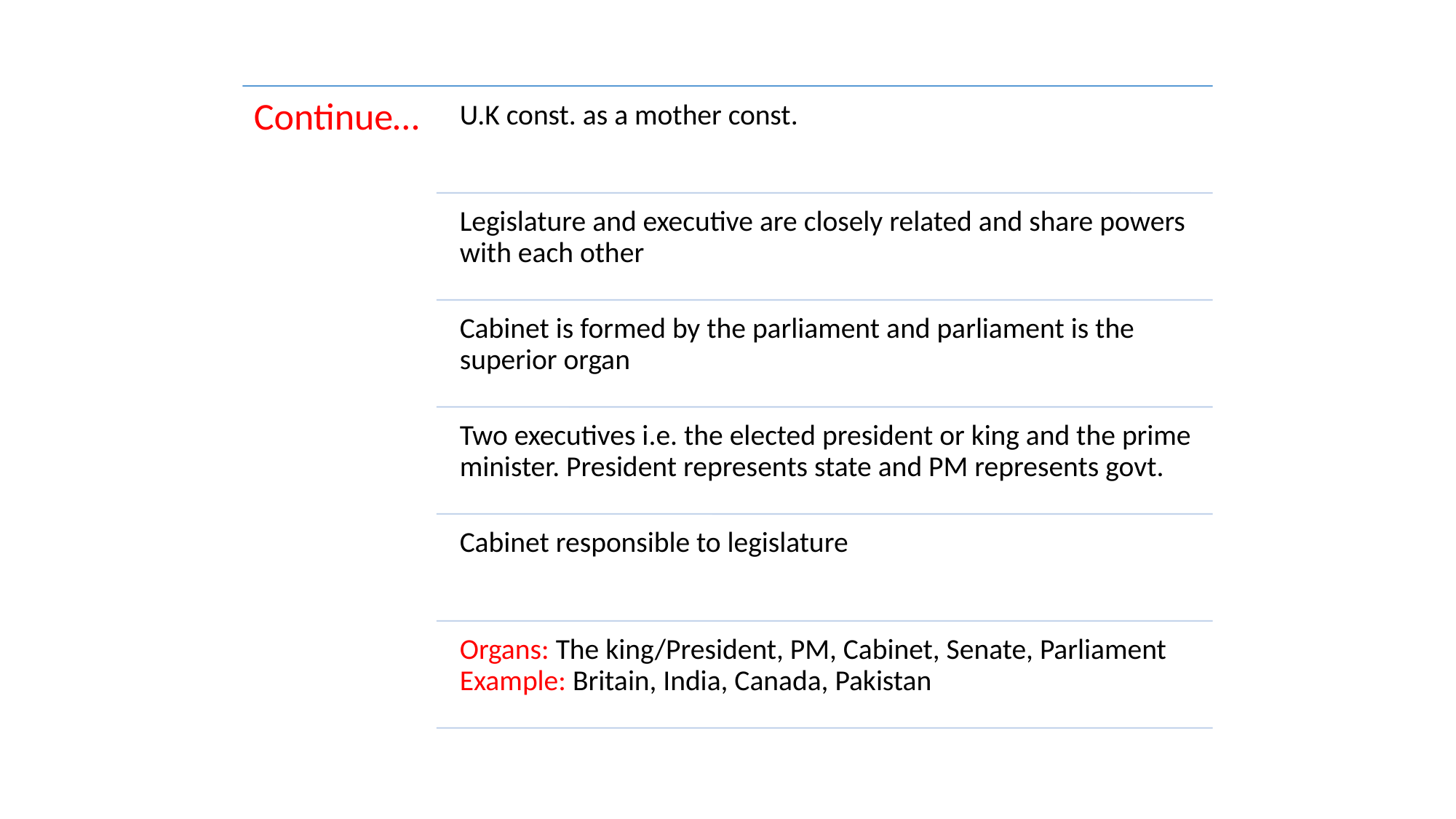

Continue…
U.K const. as a mother const.
Legislature and executive are closely related and share powers with each other
Cabinet is formed by the parliament and parliament is the superior organ
Two executives i.e. the elected president or king and the prime minister. President represents state and PM represents govt.
Cabinet responsible to legislature
Organs: The king/President, PM, Cabinet, Senate, Parliament
Example: Britain, India, Canada, Pakistan